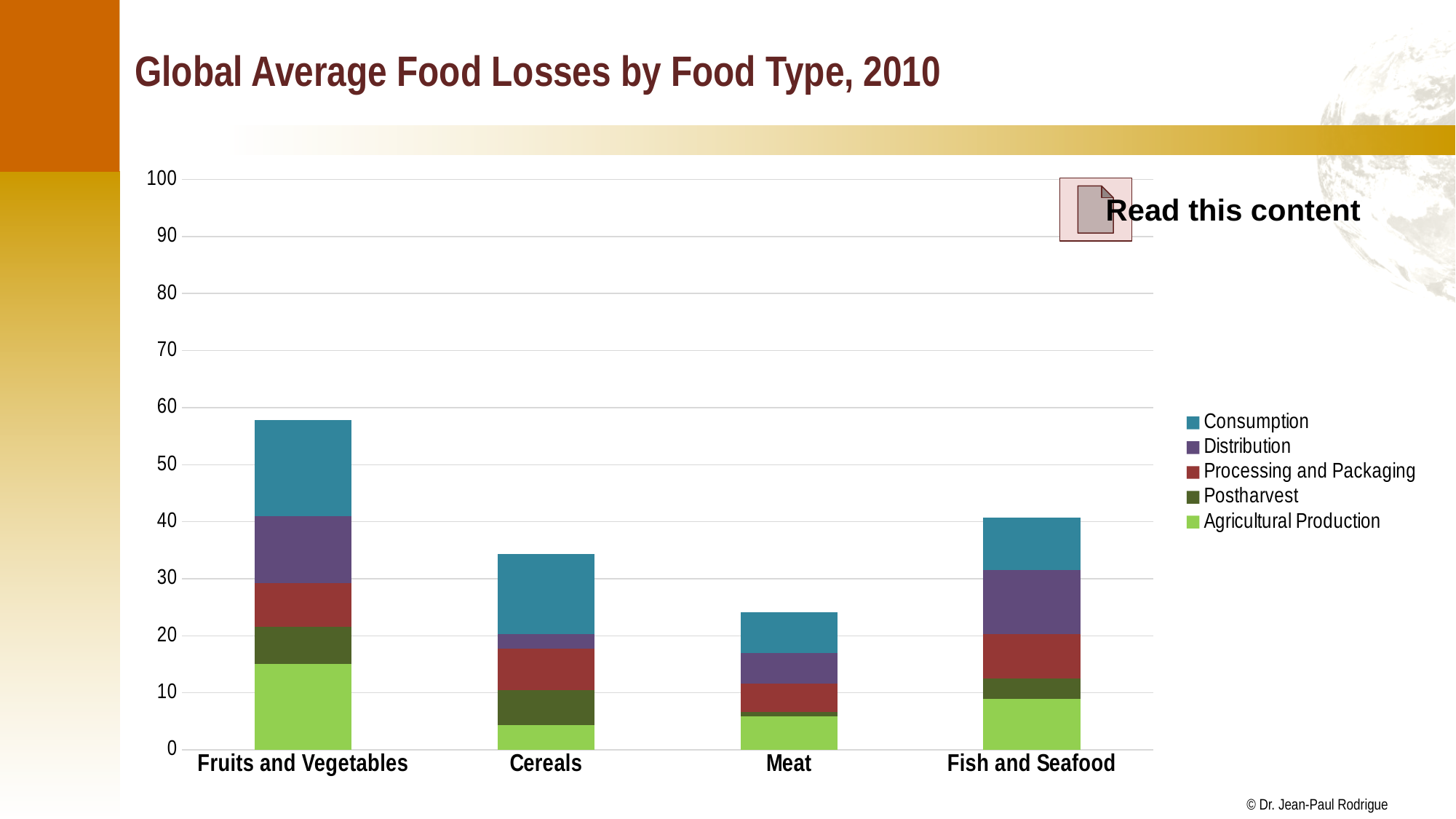

# Global Average Food Losses by Food Type, 2010

### Chart

| Category | Agricultural Production | Postharvest | Processing and Packaging | Distribution | Consumption |
|---|---|---|---|---|---|
| Fruits and Vegetables | 15.0 | 6.5 | 7.75 | 11.75 | 16.75 |
| Cereals | 4.285714285714286 | 6.142857142857143 | 7.285714285714286 | 2.5714285714285716 | 14.0 |
| Meat | 5.928571428571429 | 0.6571428571428571 | 5.0 | 5.428571428571429 | 7.142857142857143 |
| Fish and Seafood | 8.942857142857145 | 3.5714285714285716 | 7.714285714285714 | 11.285714285714286 | 9.142857142857142 |
Read this content